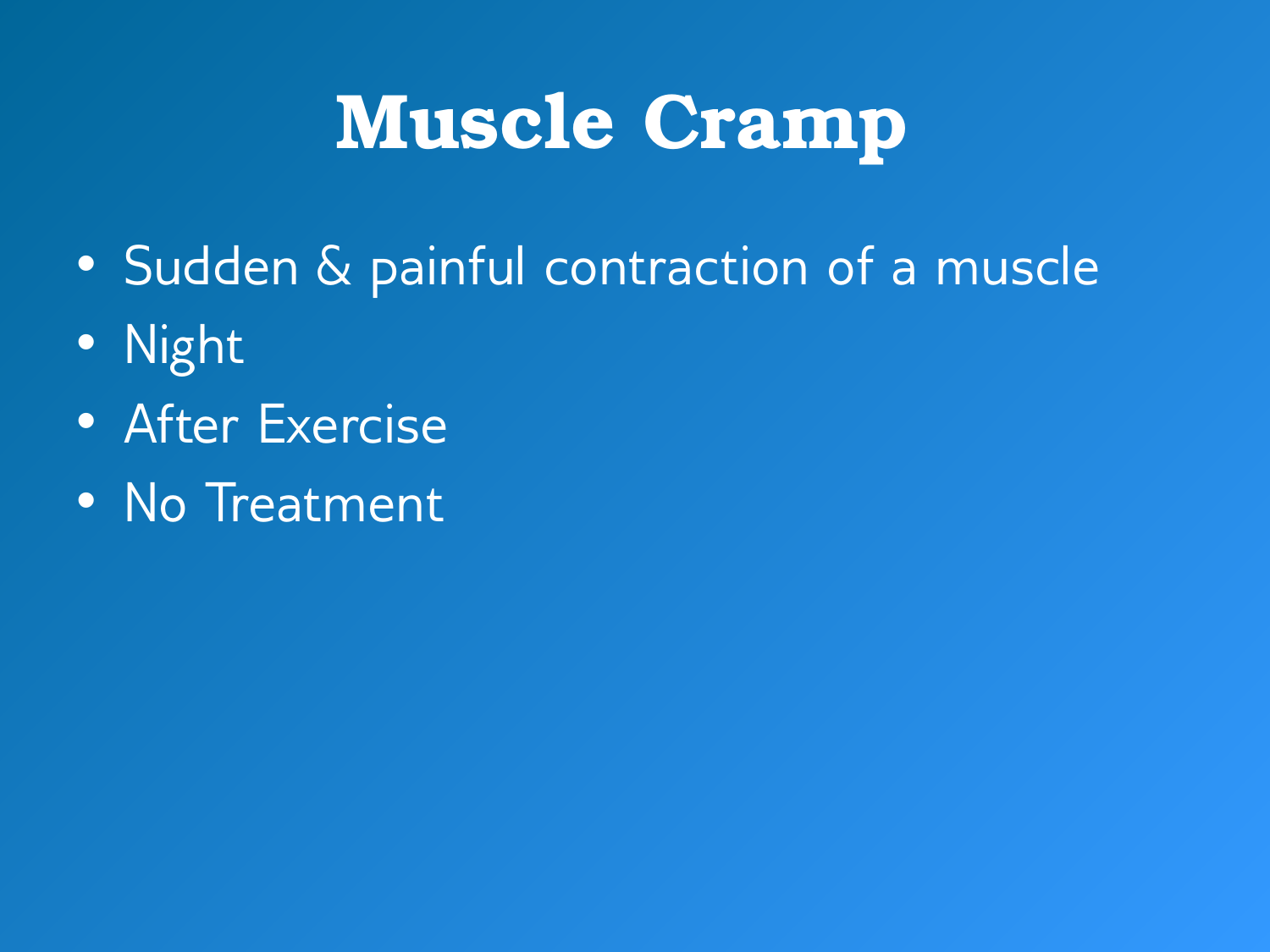

# Muscle Cramp
Sudden & painful contraction of a muscle
Night
After Exercise
No Treatment